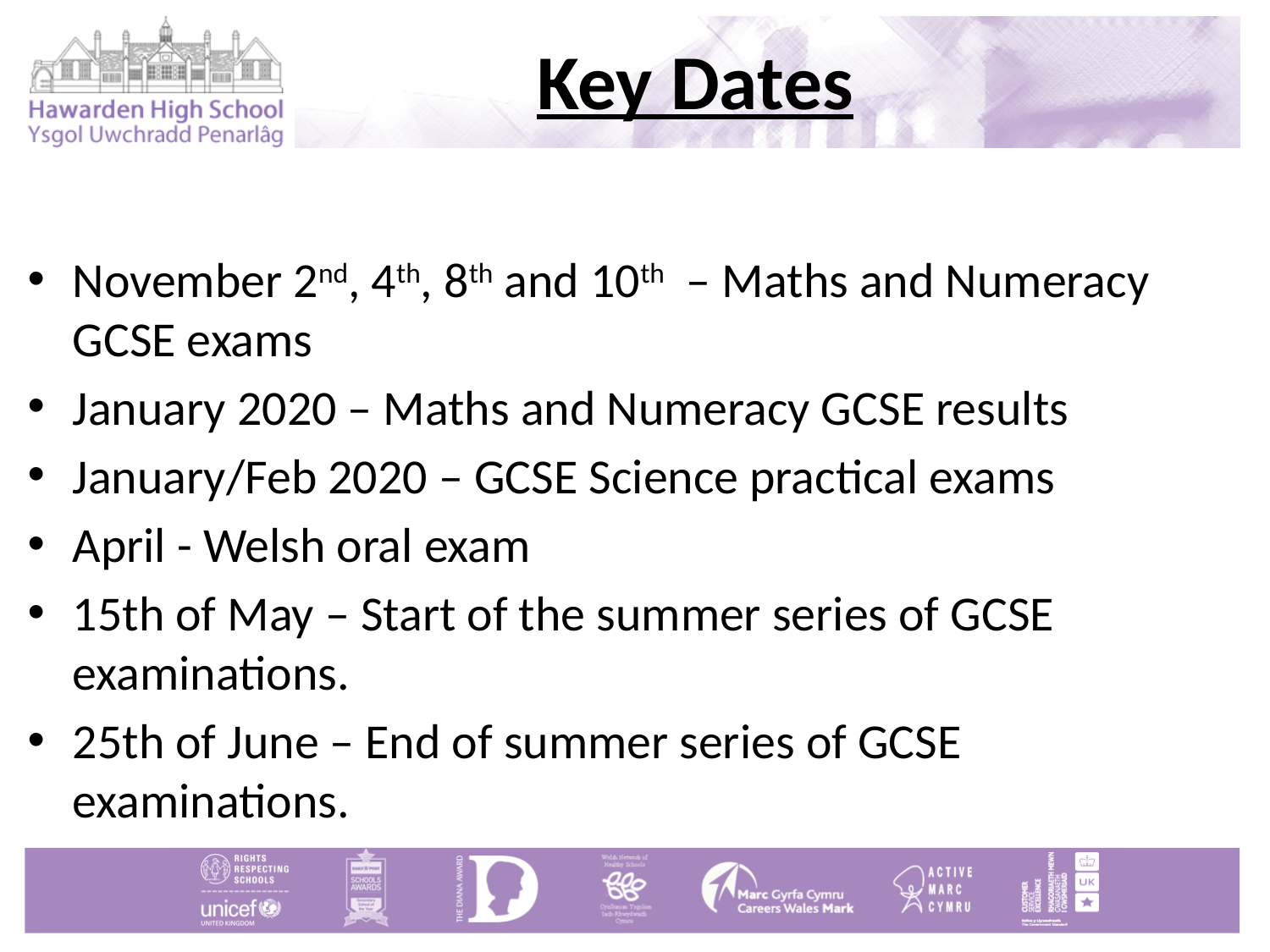

# Key Dates
November 2nd, 4th, 8th and 10th  – Maths and Numeracy GCSE exams
January 2020 – Maths and Numeracy GCSE results
January/Feb 2020 – GCSE Science practical exams
April - Welsh oral exam
15th of May – Start of the summer series of GCSE examinations.
25th of June – End of summer series of GCSE examinations.